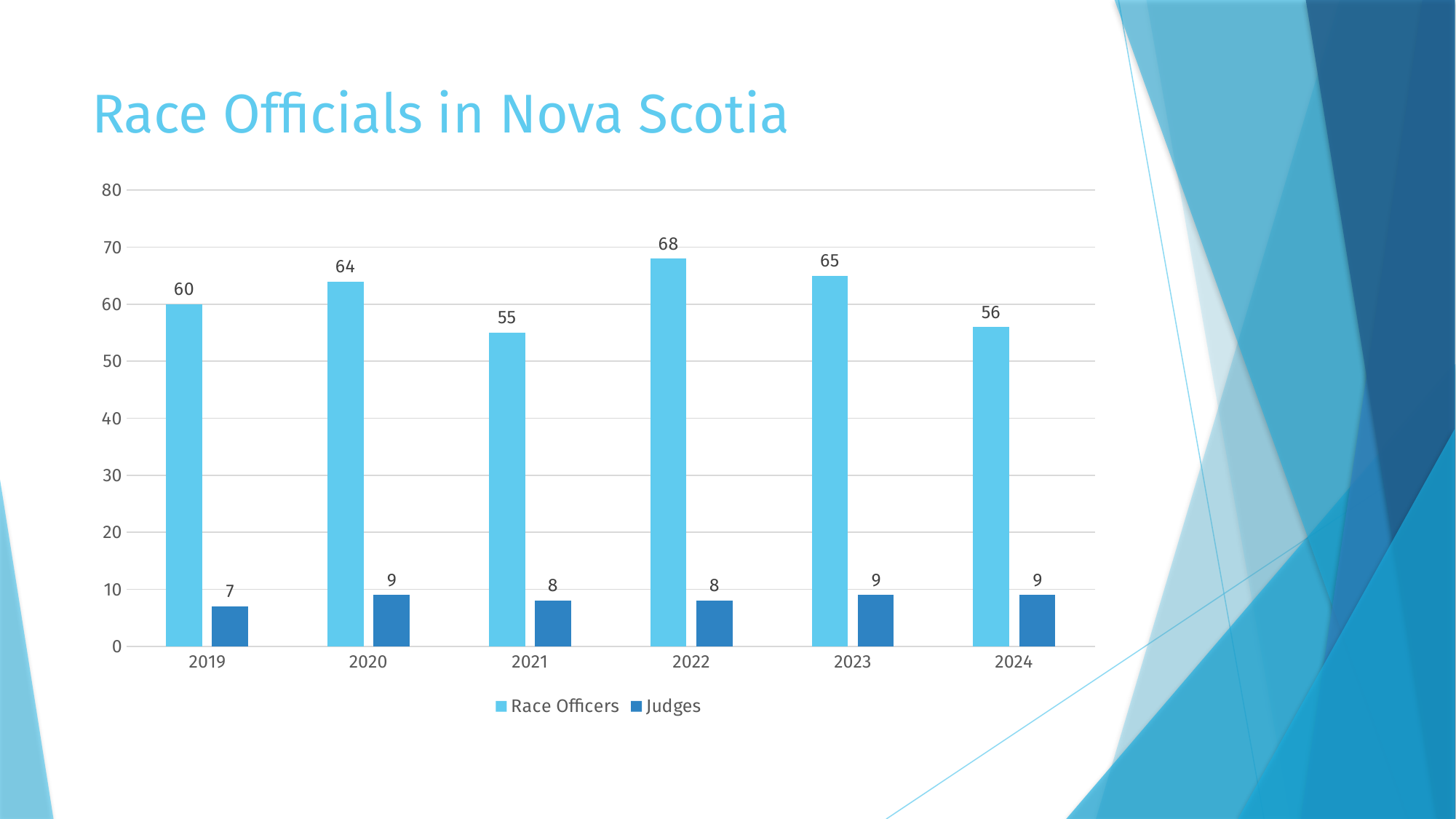

# Race Officials in Nova Scotia

### Chart

| Category | Race Officers | Judges |
|---|---|---|
| 2019 | 60.0 | 7.0 |
| 2020 | 64.0 | 9.0 |
| 2021 | 55.0 | 8.0 |
| 2022 | 68.0 | 8.0 |
| 2023 | 65.0 | 9.0 |
| 2024 | 56.0 | 9.0 |